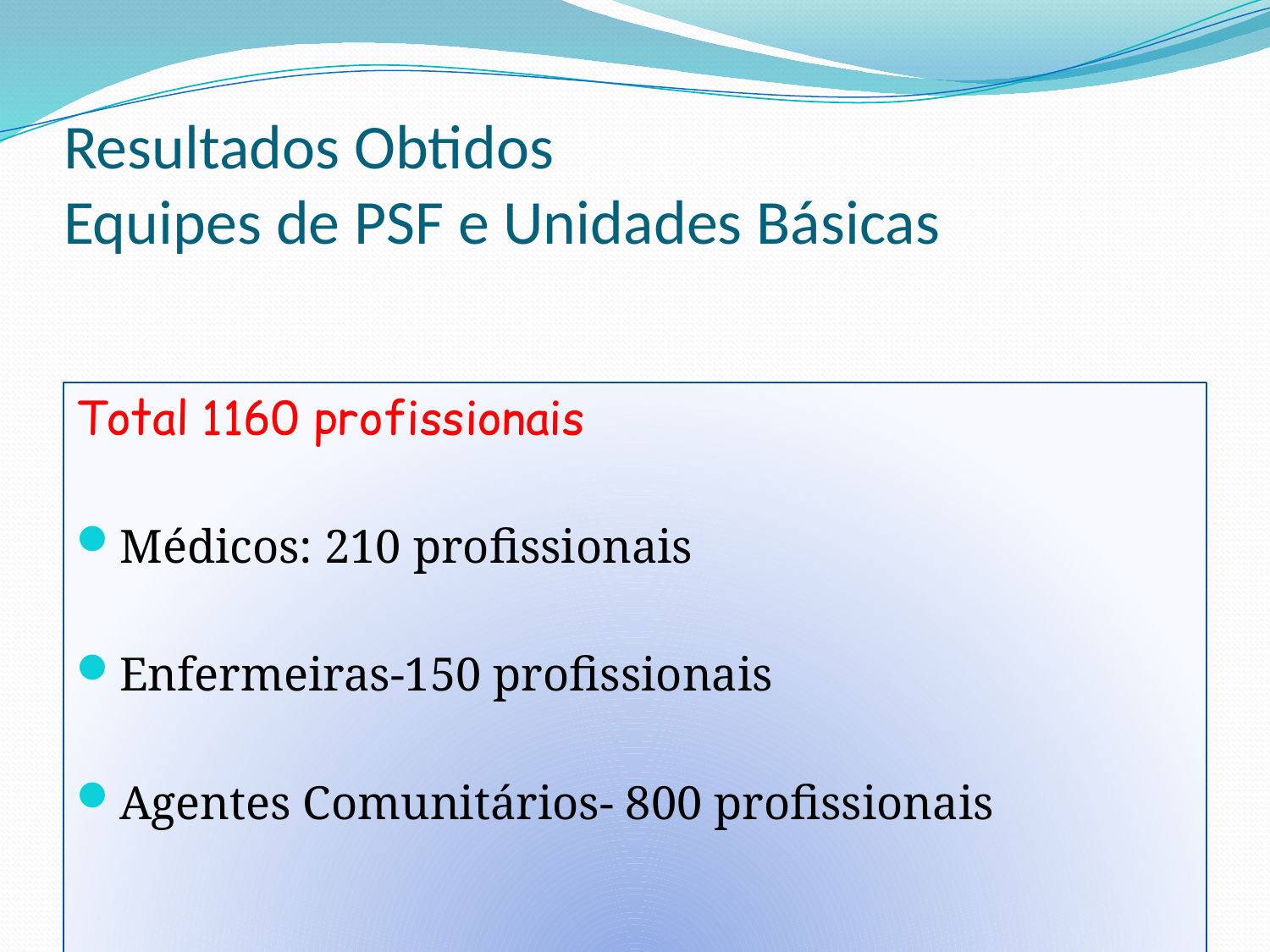

# Resultados Obtidos Equipes de PSF e Unidades Básicas
Total 1160 profissionais

Médicos: 210 profissionais

Enfermeiras-150 profissionais

Agentes Comunitários- 800 profissionais